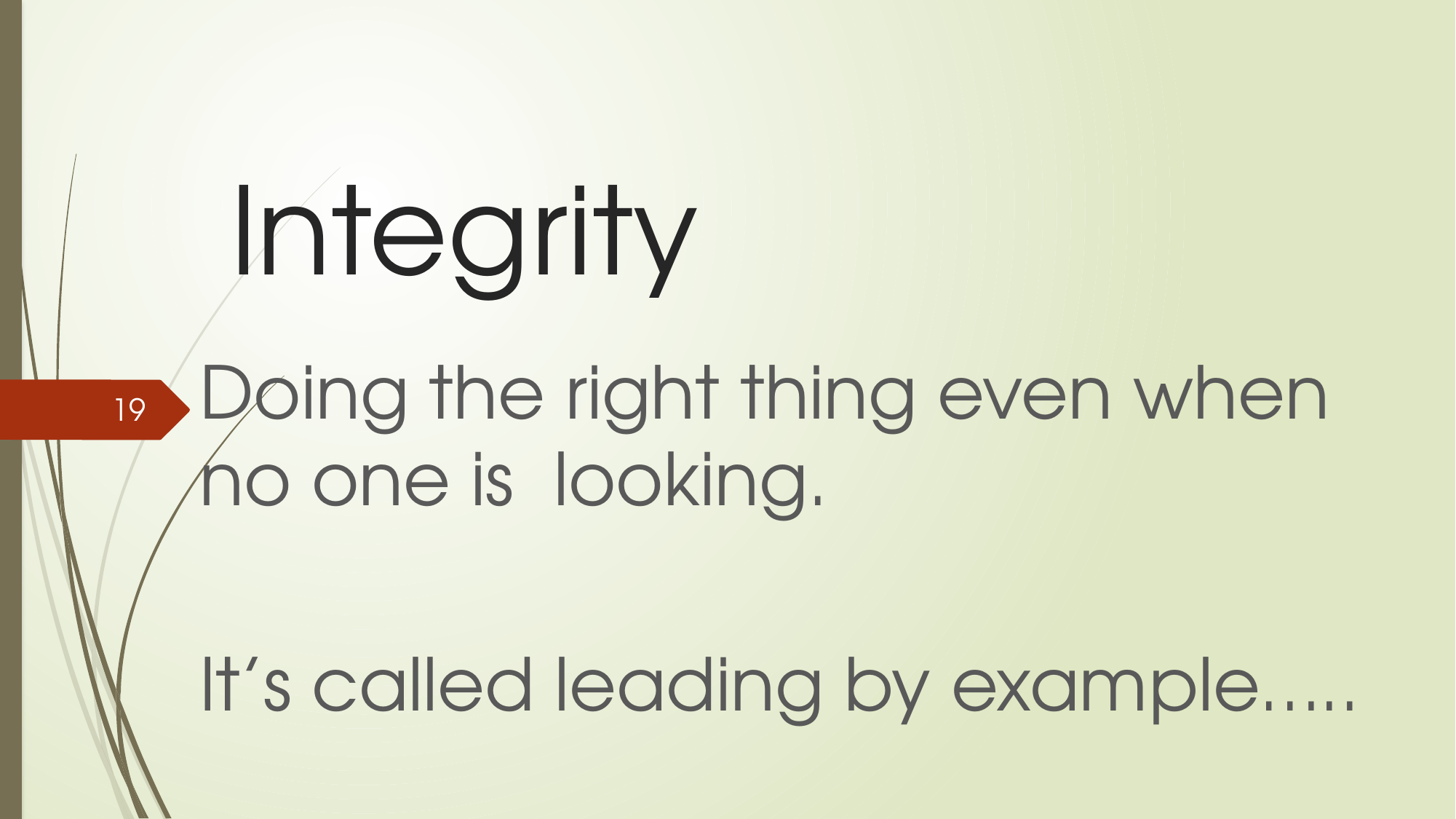

# Integrity
Doing the right thing even when no one is  looking.

It’s called leading by example…..
19